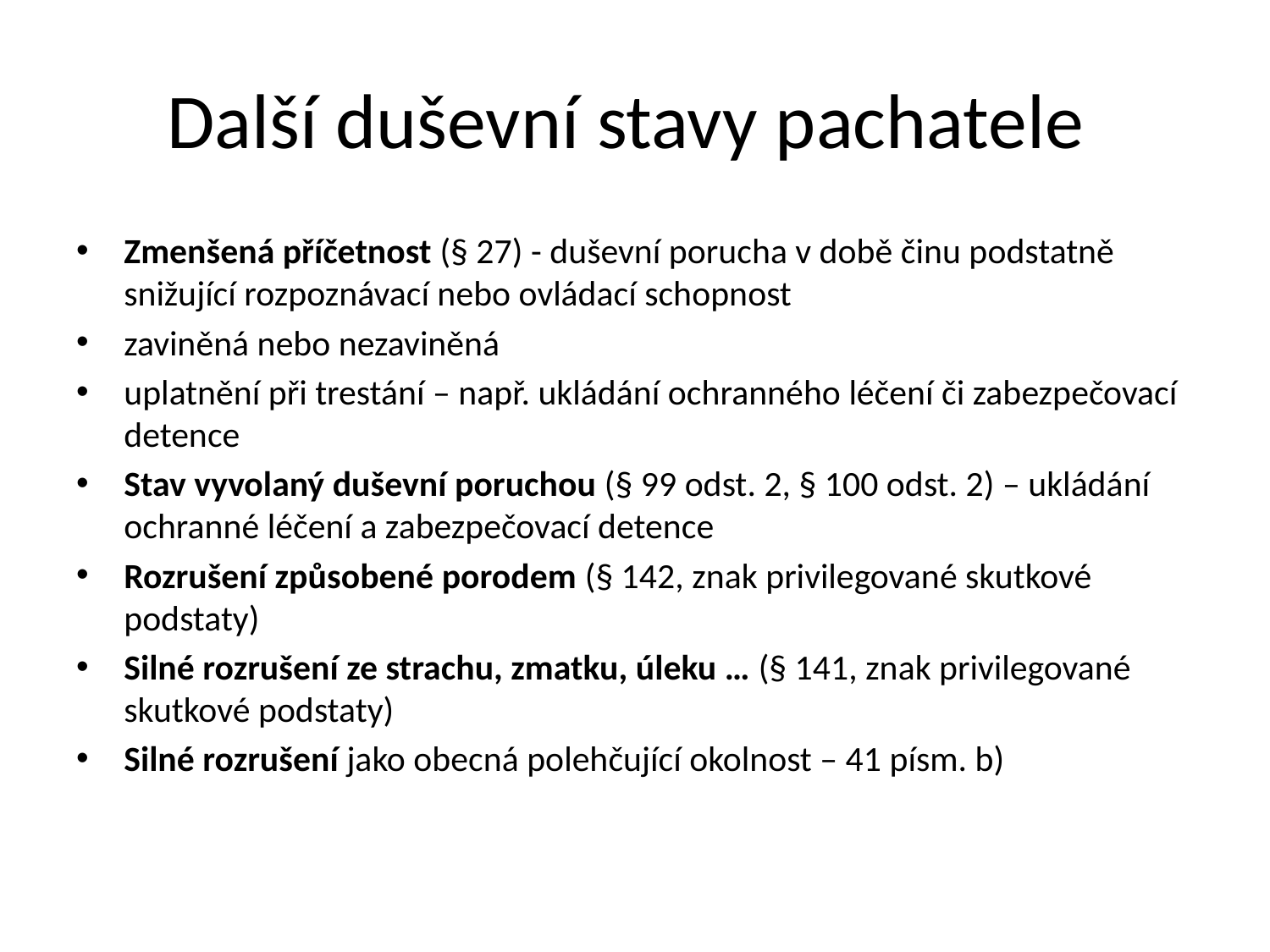

# Další duševní stavy pachatele
Zmenšená příčetnost (§ 27) - duševní porucha v době činu podstatně snižující rozpoznávací nebo ovládací schopnost
zaviněná nebo nezaviněná
uplatnění při trestání – např. ukládání ochranného léčení či zabezpečovací detence
Stav vyvolaný duševní poruchou (§ 99 odst. 2, § 100 odst. 2) – ukládání ochranné léčení a zabezpečovací detence
Rozrušení způsobené porodem (§ 142, znak privilegované skutkové podstaty)
Silné rozrušení ze strachu, zmatku, úleku … (§ 141, znak privilegované skutkové podstaty)
Silné rozrušení jako obecná polehčující okolnost – 41 písm. b)